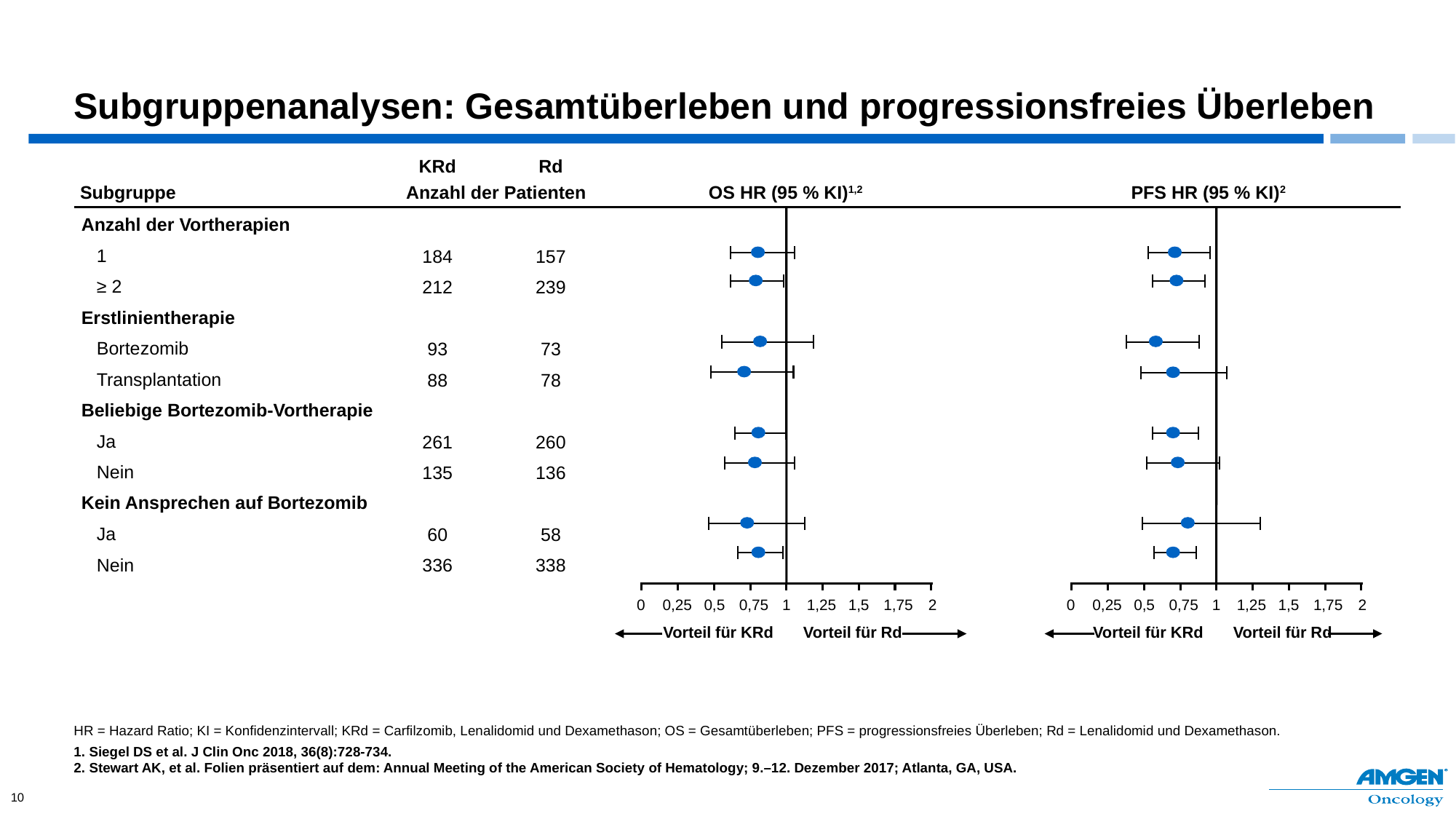

# Subgruppenanalysen: Gesamtüberleben und progressionsfreies Überleben
KRd
Rd
Subgruppe
Anzahl der Patienten
OS HR (95 % KI)1,2
PFS HR (95 % KI)2
Anzahl der Vortherapien
   1
   ≥ 2
Erstlinientherapie
   Bortezomib
   Transplantation
Beliebige Bortezomib-Vortherapie
   Ja
   Nein
Kein Ansprechen auf Bortezomib
   Ja
   Nein

0
0,25
0,5
0,75
1
1,25
1,5
1,75
2
Vorteil für KRd
Vorteil für Rd

0
0,25
0,5
0,75
1
1,25
1,5
1,75
2
Vorteil für KRd
Vorteil für Rd

184
212

93
88

261
135

60
336

157
239

73
78

260
136

58
338
HR = Hazard Ratio; KI = Konfidenzintervall; KRd = Carfilzomib, Lenalidomid und Dexamethason; OS = Gesamtüberleben; PFS = progressionsfreies Überleben; Rd = Lenalidomid und Dexamethason.
1. Siegel DS et al. J Clin Onc 2018, 36(8):728-734.
2. Stewart AK, et al. Folien präsentiert auf dem: Annual Meeting of the American Society of Hematology; 9.–12. Dezember 2017; Atlanta, GA, USA.